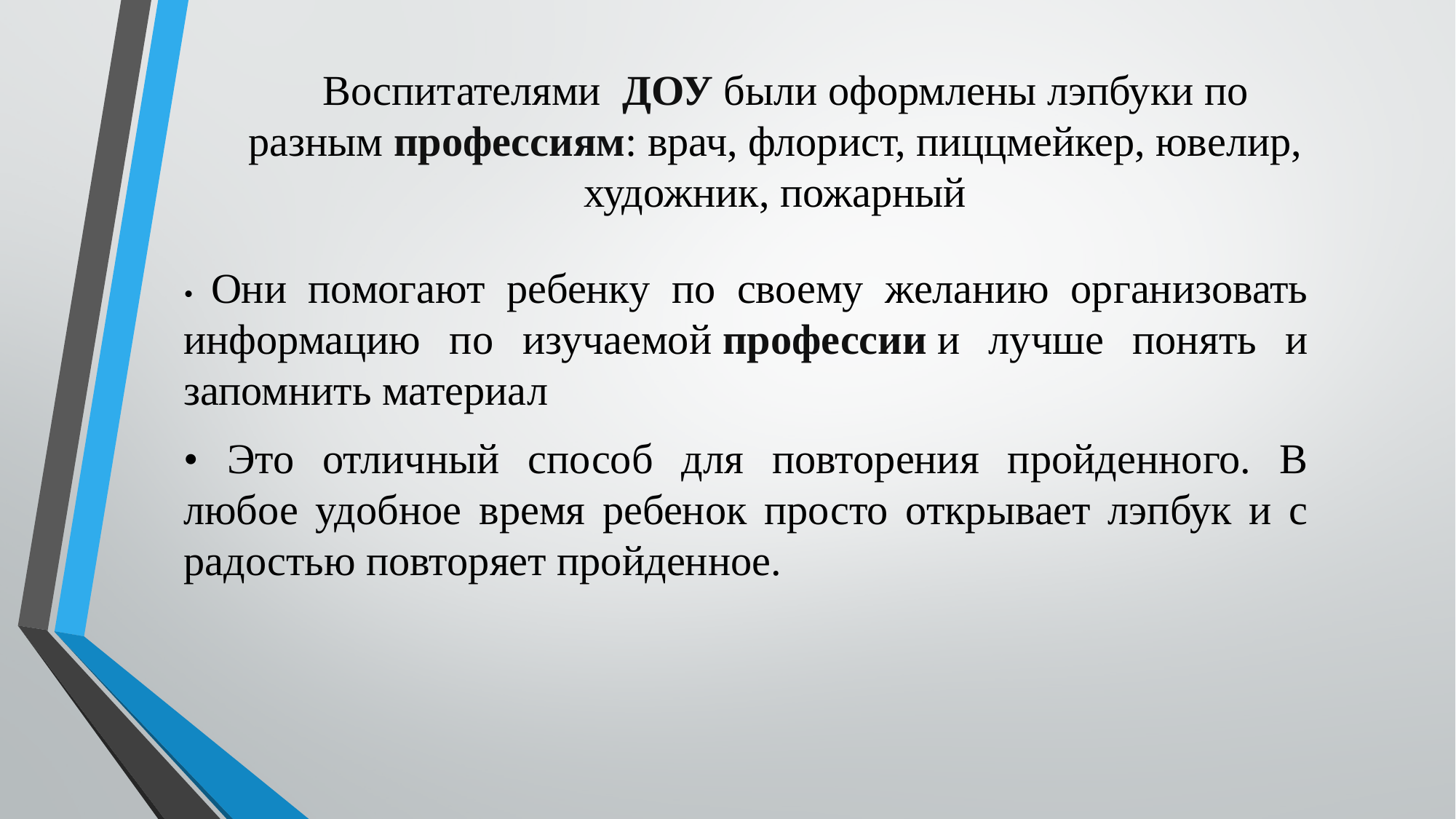

# Воспитателями  ДОУ были оформлены лэпбуки по разным профессиям: врач, флорист, пиццмейкер, ювелир, художник, пожарный
• Они помогают ребенку по своему желанию организовать информацию по изучаемой профессии и лучше понять и запомнить материал
• Это отличный способ для повторения пройденного. В любое удобное время ребенок просто открывает лэпбук и с радостью повторяет пройденное.